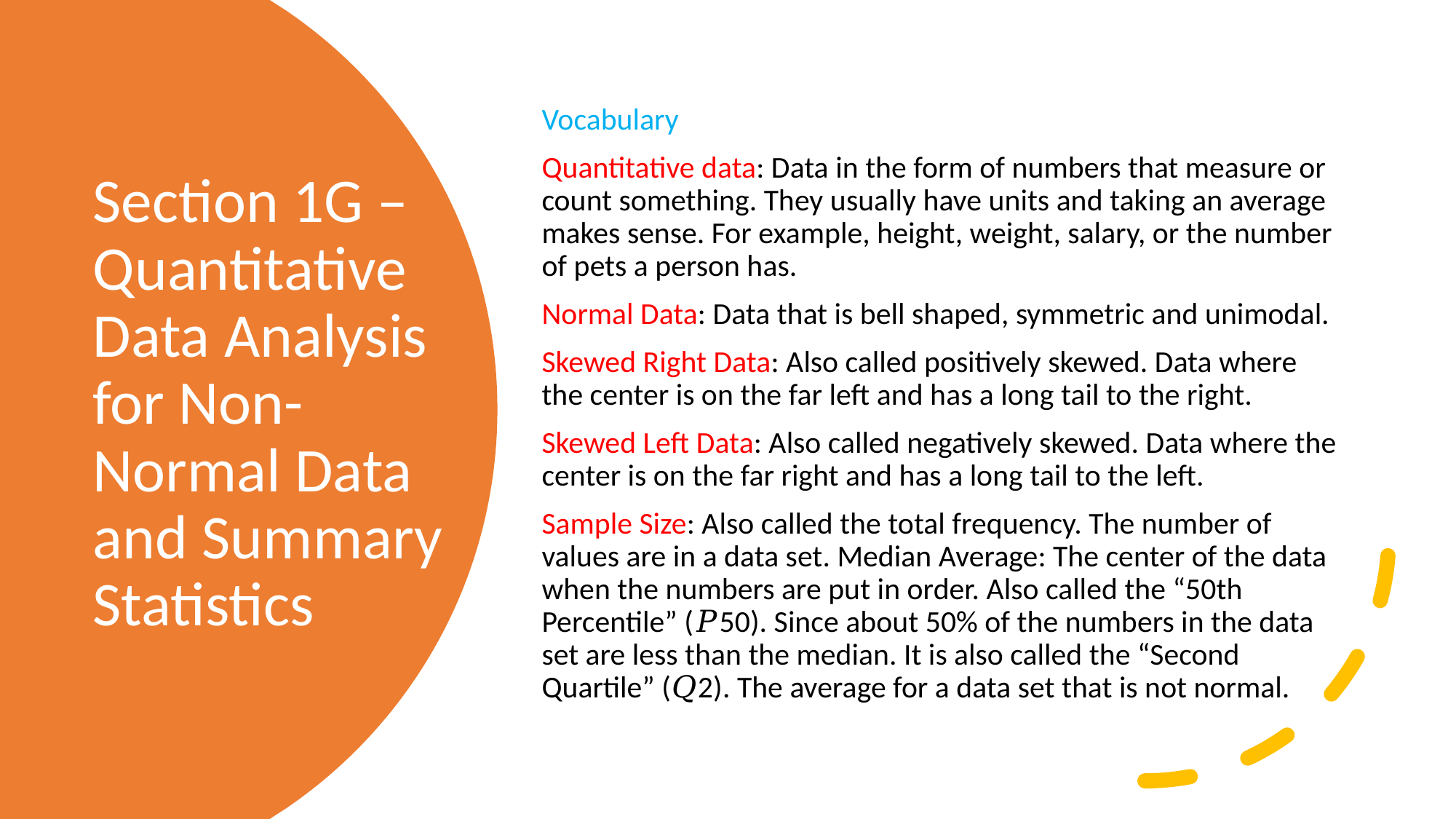

Vocabulary
Quantitative data: Data in the form of numbers that measure or count something. They usually have units and taking an average makes sense. For example, height, weight, salary, or the number of pets a person has.
Normal Data: Data that is bell shaped, symmetric and unimodal.
Skewed Right Data: Also called positively skewed. Data where the center is on the far left and has a long tail to the right.
Skewed Left Data: Also called negatively skewed. Data where the center is on the far right and has a long tail to the left.
Sample Size: Also called the total frequency. The number of values are in a data set. Median Average: The center of the data when the numbers are put in order. Also called the “50th Percentile” (𝑃50). Since about 50% of the numbers in the data set are less than the median. It is also called the “Second Quartile” (𝑄2). The average for a data set that is not normal.
# Section 1G – Quantitative Data Analysis for Non-Normal Data and Summary Statistics